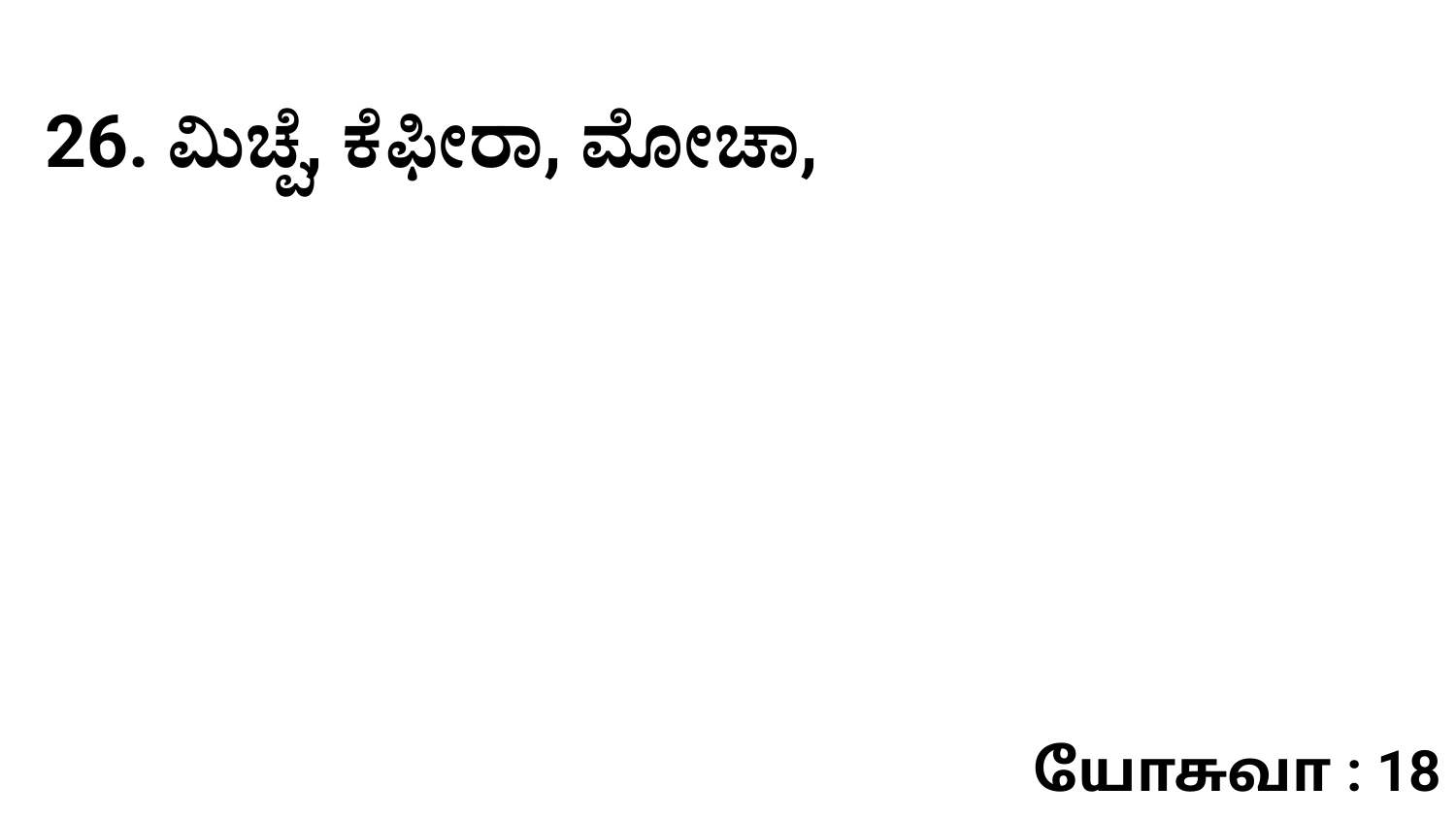

26. ಮಿಚ್ಪೆ, ಕೆಫೀರಾ, ಮೋಚಾ,
யோசுவா : 18